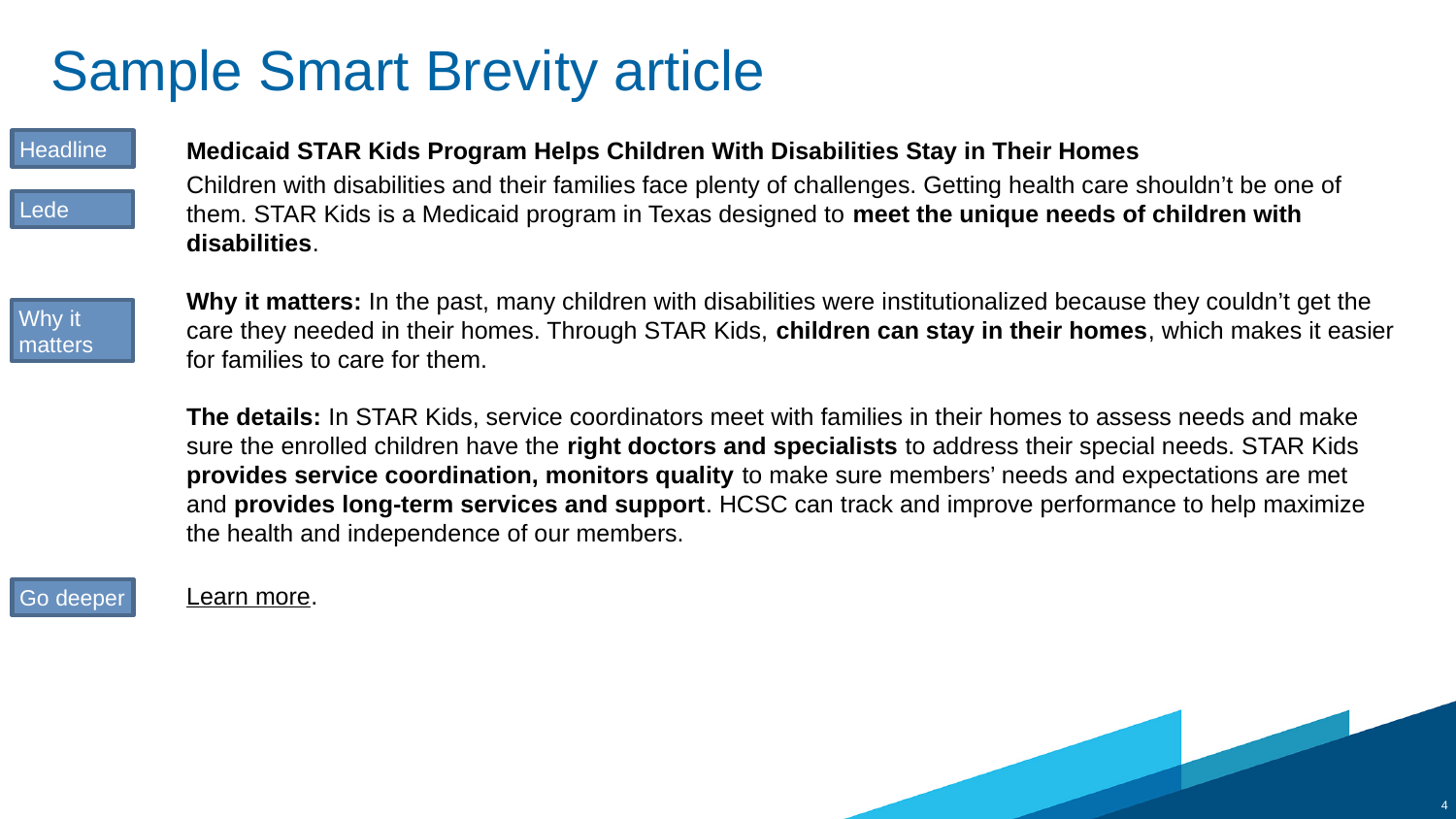

# Sample Smart Brevity article
Medicaid STAR Kids Program Helps Children With Disabilities Stay in Their Homes
Children with disabilities and their families face plenty of challenges. Getting health care shouldn’t be one of them. STAR Kids is a Medicaid program in Texas designed to meet the unique needs of children with disabilities.
Why it matters: In the past, many children with disabilities were institutionalized because they couldn’t get the care they needed in their homes. Through STAR Kids, children can stay in their homes, which makes it easier for families to care for them.
The details: In STAR Kids, service coordinators meet with families in their homes to assess needs and make sure the enrolled children have the right doctors and specialists to address their special needs. STAR Kids provides service coordination, monitors quality to make sure members’ needs and expectations are met and provides long-term services and support. HCSC can track and improve performance to help maximize the health and independence of our members.

Learn more.

Headline
Lede
Why it matters
Go deeper
4